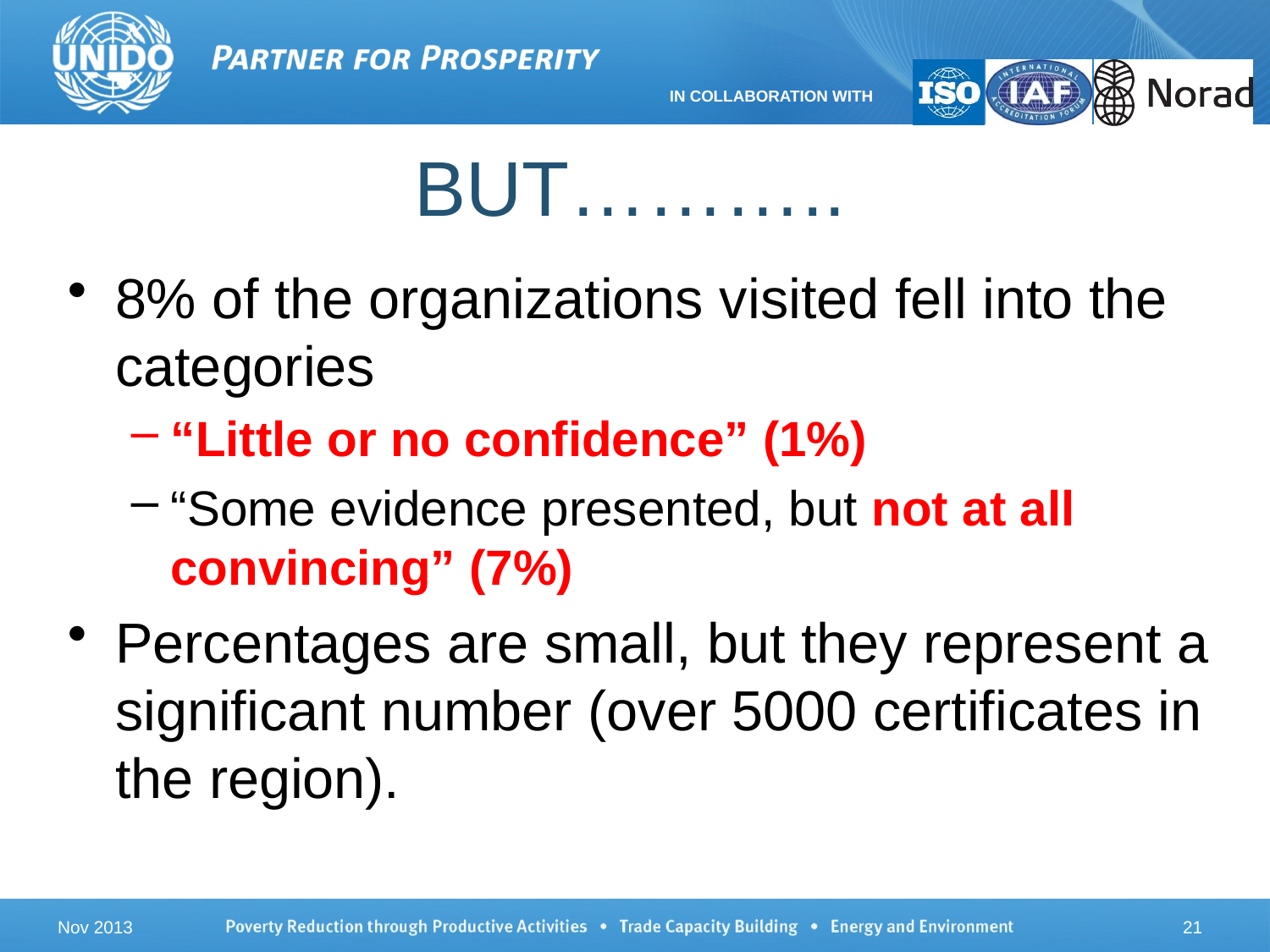

# BUT………..
8% of the organizations visited fell into the categories
“Little or no confidence” (1%)
“Some evidence presented, but not at all convincing” (7%)
Percentages are small, but they represent a significant number (over 5000 certificates in the region).
Nov 2013
21